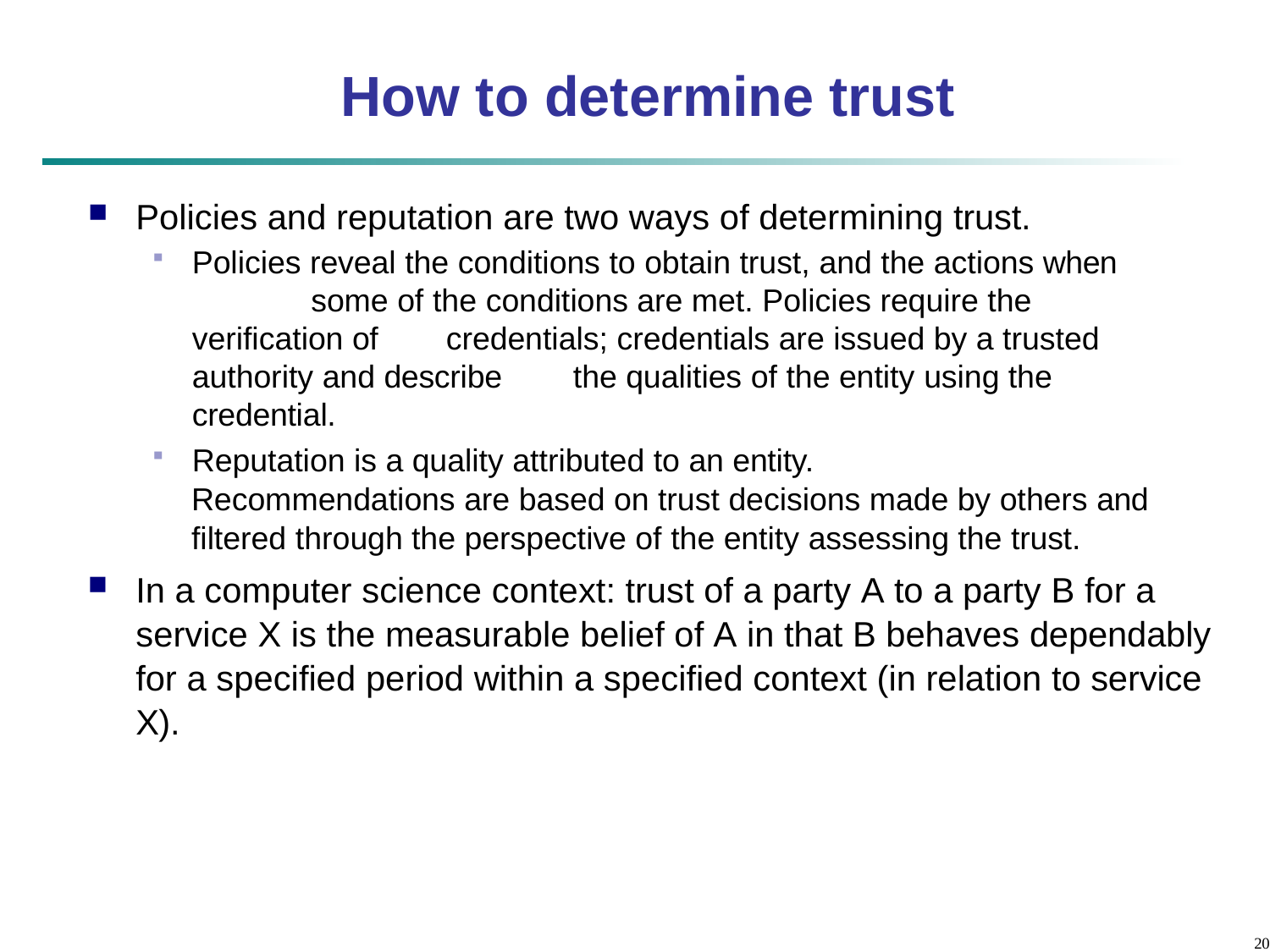

# How to determine trust
Policies and reputation are two ways of determining trust.
Policies reveal the conditions to obtain trust, and the actions when 	some of the conditions are met. Policies require the verification of 	credentials; credentials are issued by a trusted authority and describe 	the qualities of the entity using the credential.
Reputation is a quality attributed to an entity.
Recommendations are based on trust decisions made by others and filtered through the perspective of the entity assessing the trust.
In a computer science context: trust of a party A to a party B for a service X is the measurable belief of A in that B behaves dependably for a specified period within a specified context (in relation to service X).

20